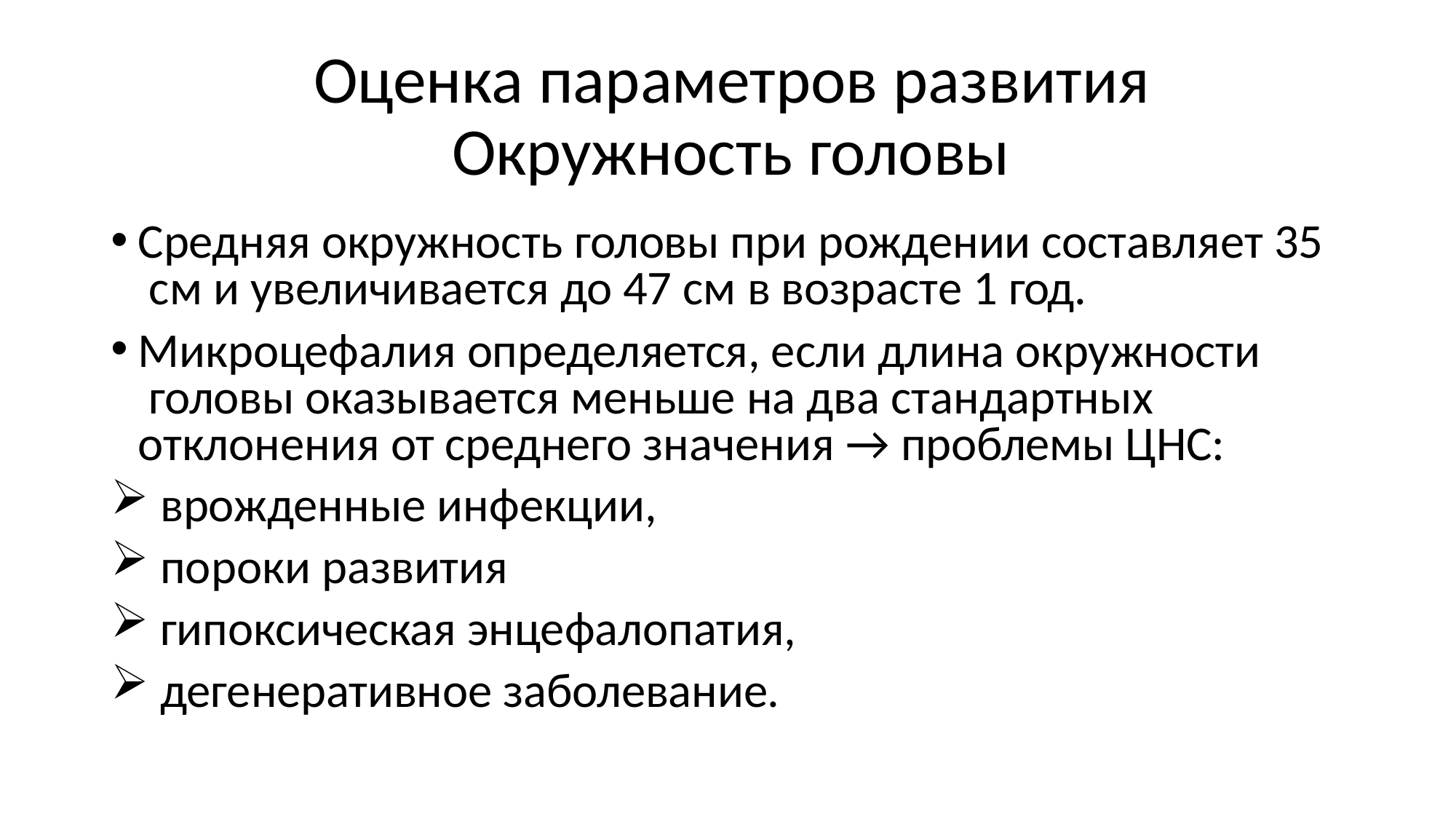

# Оценка параметров развития  Окружность головы
Средняя окружность головы при рождении составляет 35  см и увеличивается до 47 см в возрасте 1 год.
Микроцефалия определяется, если длина окружности  головы оказывается меньше на два стандартных  отклонения от среднего значения → проблемы ЦНС:
врожденные инфекции,
пороки развития
гипоксическая энцефалопатия,
дегенеративное заболевание.